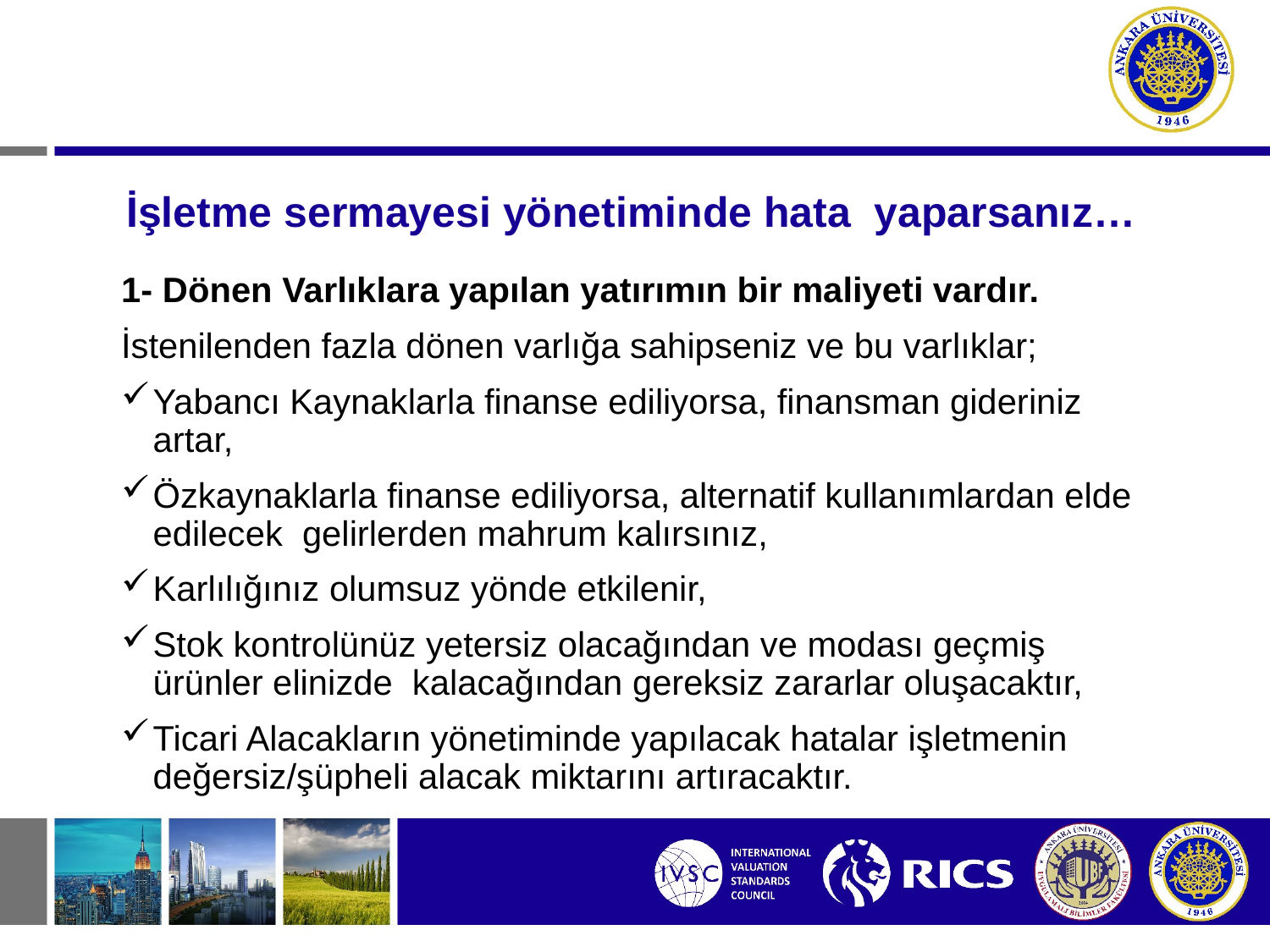

# İşletme sermayesi yönetiminde hata  yaparsanız…
1- Dönen Varlıklara yapılan yatırımın bir maliyeti vardır.
İstenilenden fazla dönen varlığa sahipseniz ve bu varlıklar;
Yabancı Kaynaklarla finanse ediliyorsa, finansman gideriniz artar,
Özkaynaklarla finanse ediliyorsa, alternatif kullanımlardan elde edilecek  gelirlerden mahrum kalırsınız,
Karlılığınız olumsuz yönde etkilenir,
Stok kontrolünüz yetersiz olacağından ve modası geçmiş ürünler elinizde  kalacağından gereksiz zararlar oluşacaktır,
Ticari Alacakların yönetiminde yapılacak hatalar işletmenin  değersiz/şüpheli alacak miktarını artıracaktır.